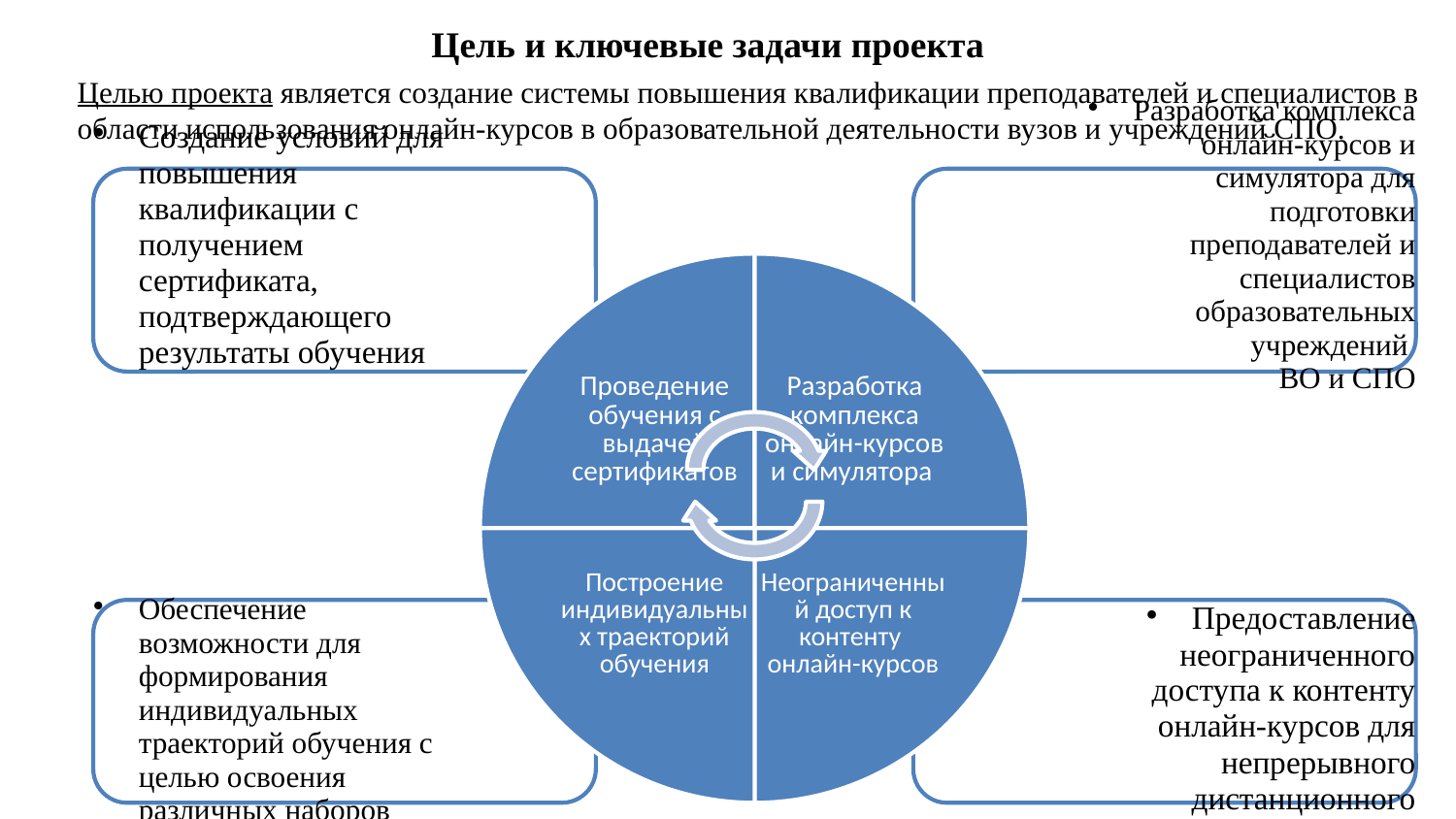

Цель и ключевые задачи проекта
Целью проекта является создание системы повышения квалификации преподавателей и специалистов в области использования онлайн-курсов в образовательной деятельности вузов и учреждений СПО.

2